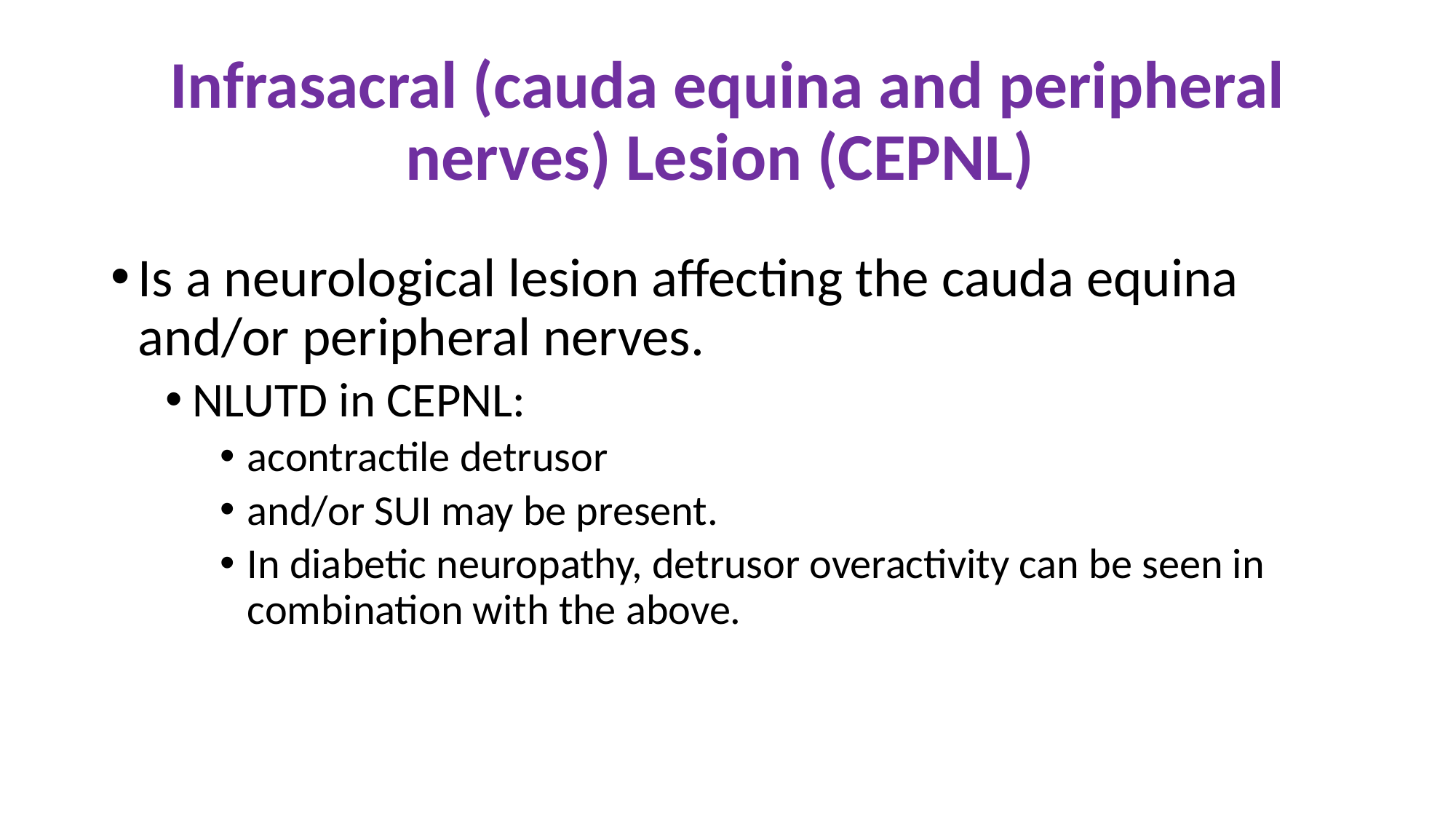

# Infrasacral (cauda equina and peripheral nerves) Lesion (CEPNL)
Is a neurological lesion affecting the cauda equina and/or peripheral nerves.
NLUTD in CEPNL:
acontractile detrusor
and/or SUI may be present.
In diabetic neuropathy, detrusor overactivity can be seen in combination with the above.